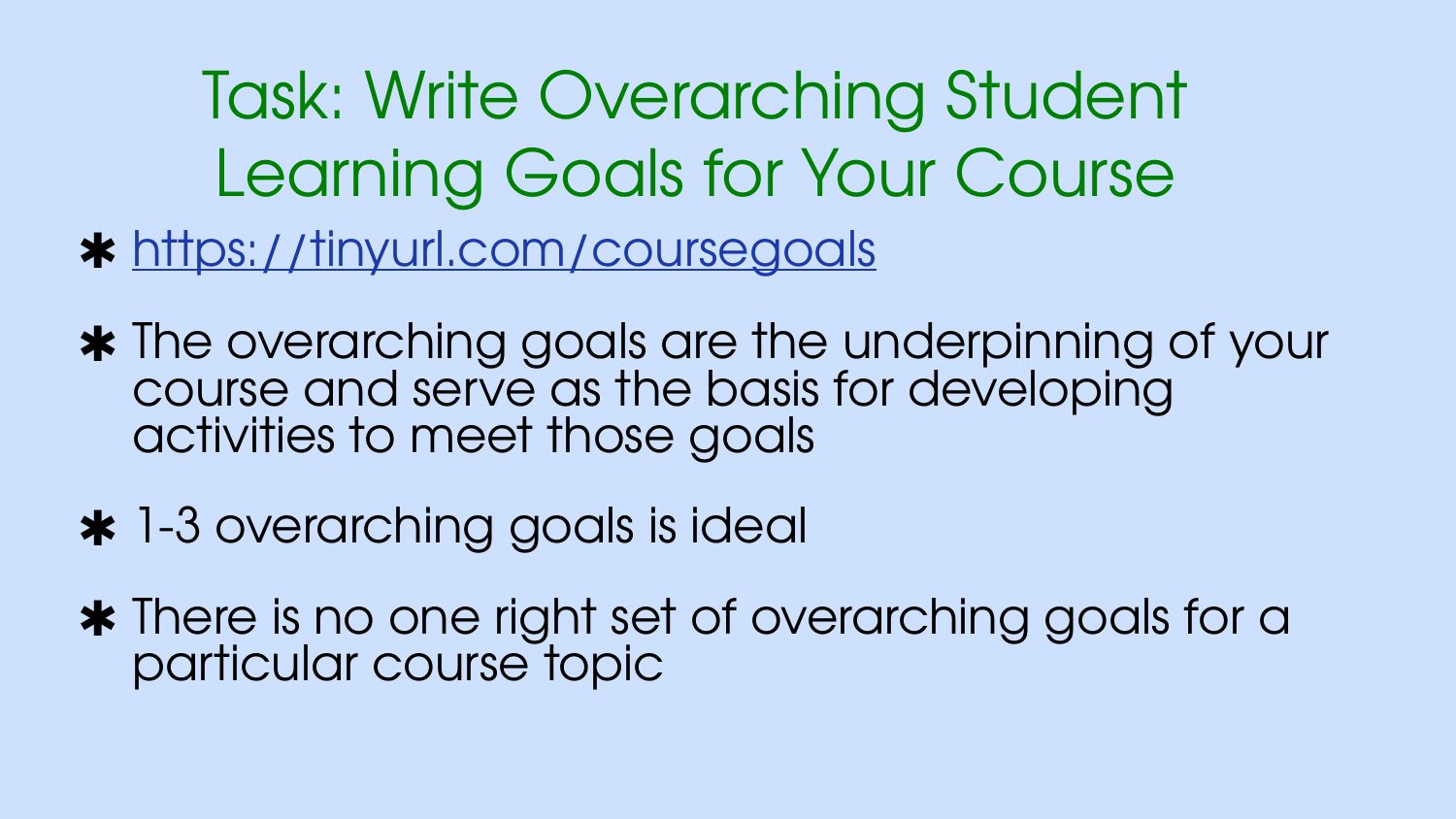

# Task: Write Overarching Student Learning Goals for Your Course
https://tinyurl.com/coursegoals

The overarching goals are the underpinning of your course and serve as the basis for developing activities to meet those goals
1-3 overarching goals is ideal
There is no one right set of overarching goals for a particular course topic